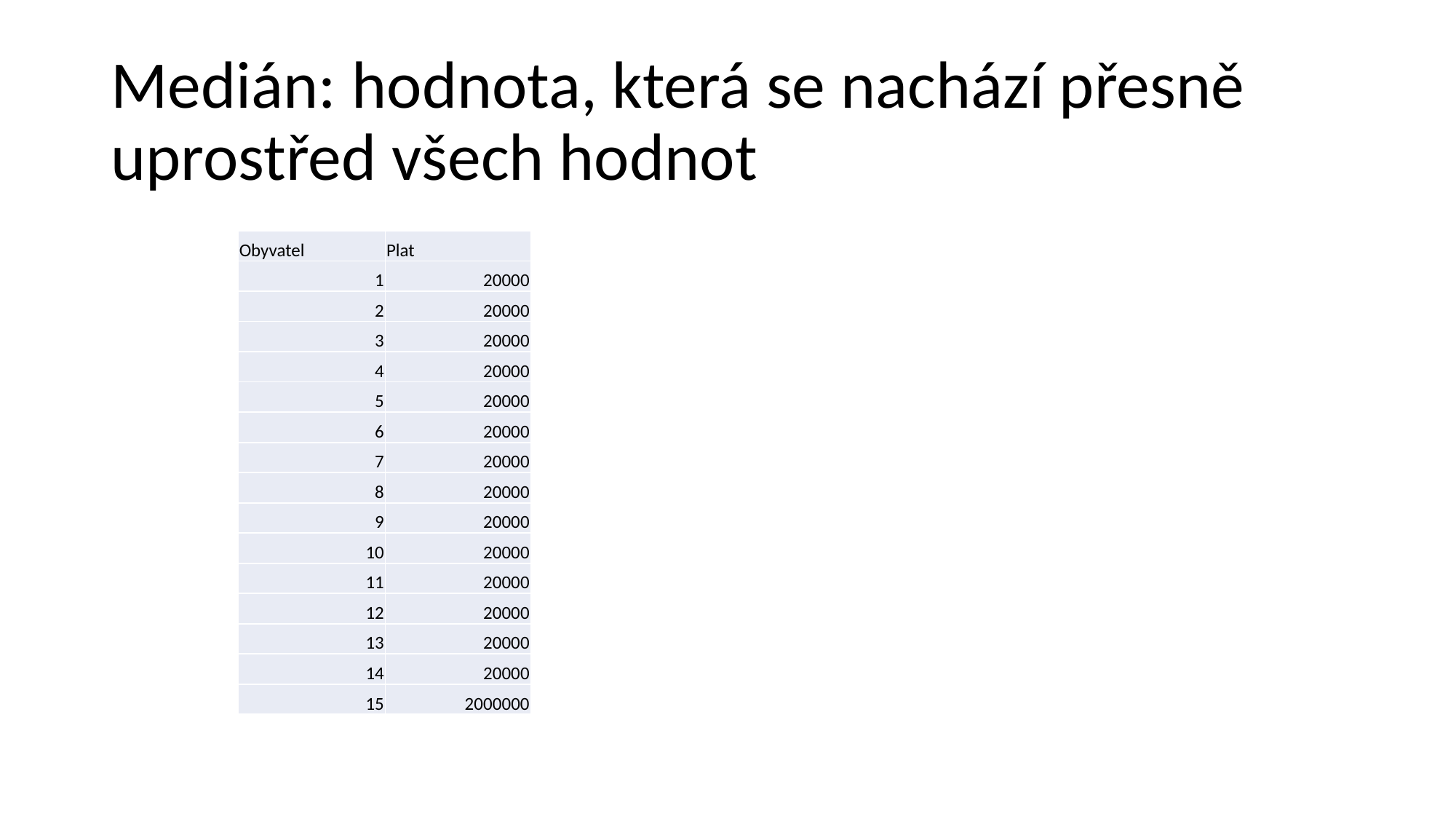

# Medián: hodnota, která se nachází přesně uprostřed všech hodnot
| Obyvatel | Plat |
| --- | --- |
| 1 | 20000 |
| 2 | 20000 |
| 3 | 20000 |
| 4 | 20000 |
| 5 | 20000 |
| 6 | 20000 |
| 7 | 20000 |
| 8 | 20000 |
| 9 | 20000 |
| 10 | 20000 |
| 11 | 20000 |
| 12 | 20000 |
| 13 | 20000 |
| 14 | 20000 |
| 15 | 2000000 |